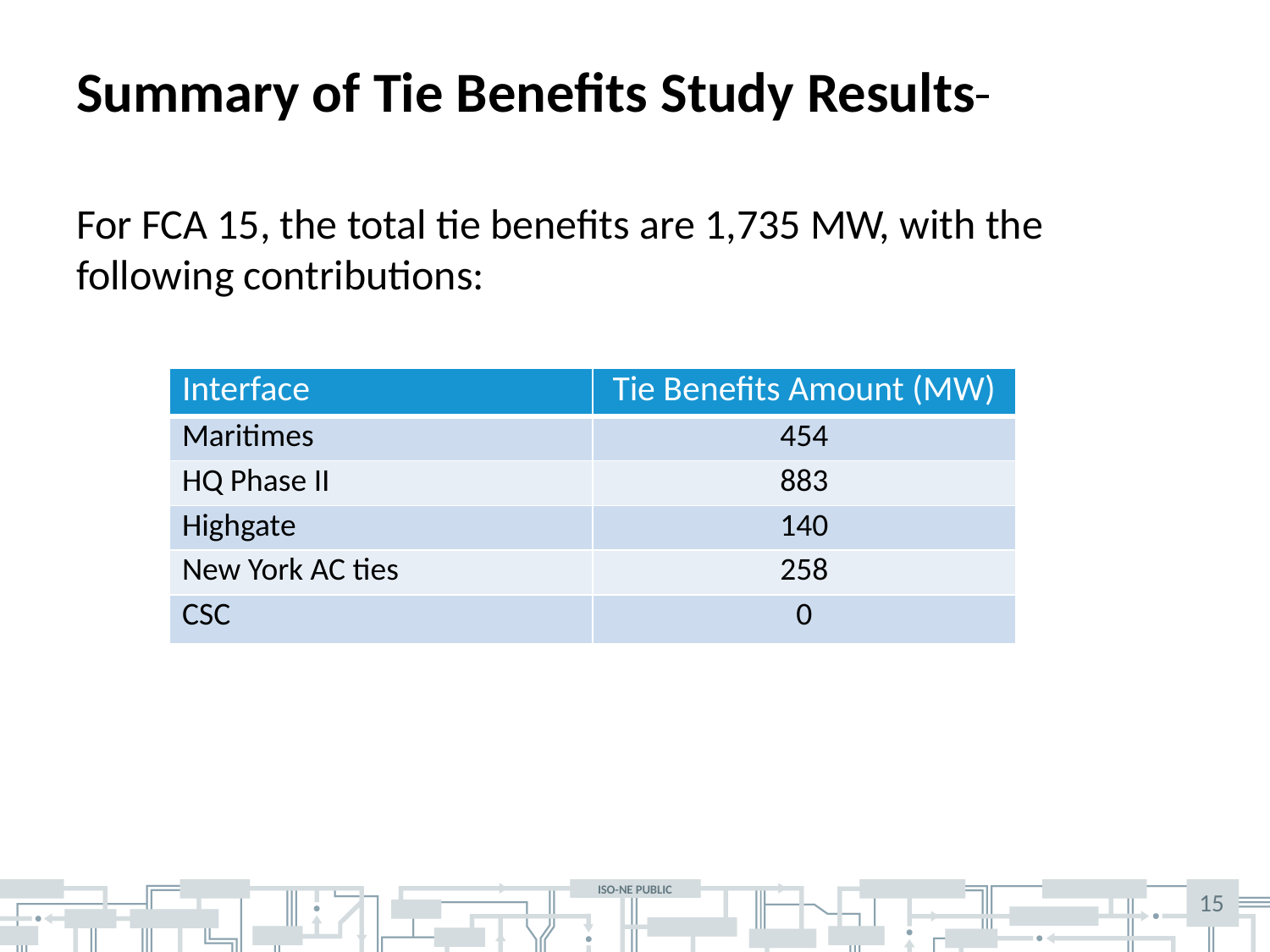

# Summary of Tie Benefits Study Results
For FCA 15, the total tie benefits are 1,735 MW, with the following contributions:

| Interface | Tie Benefits Amount (MW) |
| --- | --- |
| Maritimes | 454 |
| HQ Phase II | 883 |
| Highgate | 140 |
| New York AC ties | 258 |
| CSC | 0 |
15